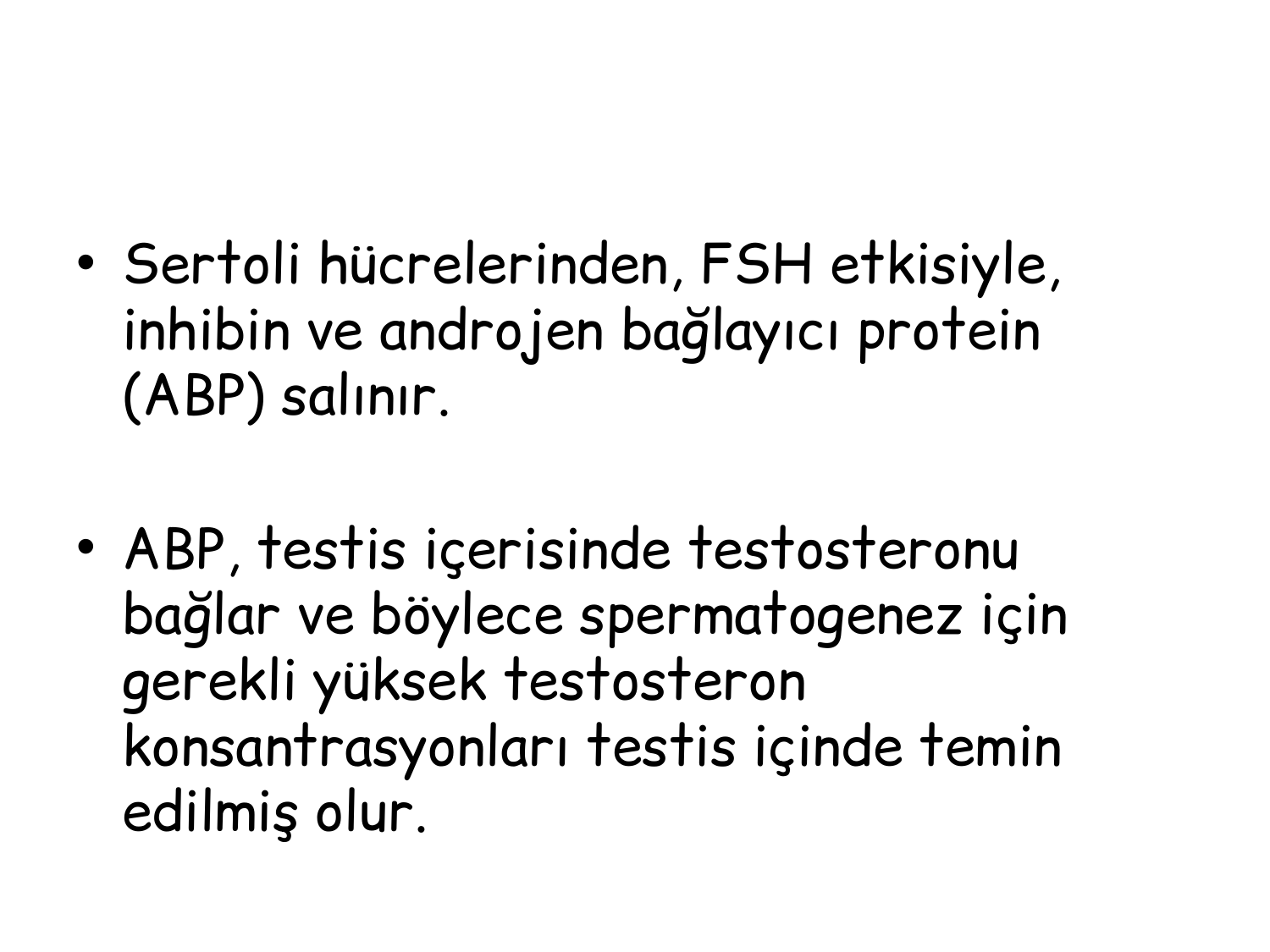

#
Sertoli hücrelerinden, FSH etkisiyle, inhibin ve androjen bağlayıcı protein (ABP) salınır.

ABP, testis içerisinde testosteronu bağlar ve böylece spermatogenez için gerekli yüksek testosteron konsantrasyonları testis içinde temin edilmiş olur.